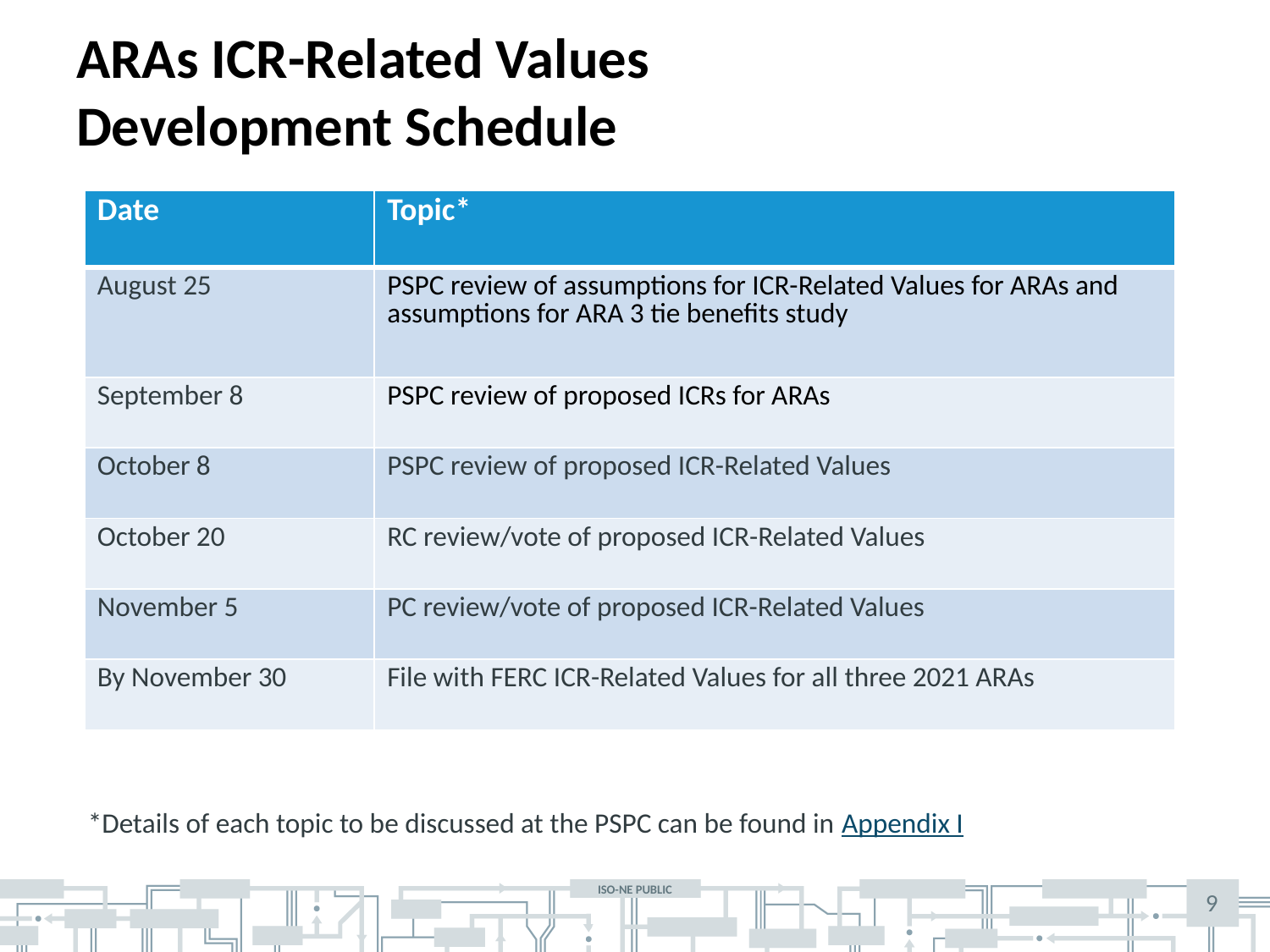

# ARAs ICR-Related Values Development Schedule
| Date | Topic\* |
| --- | --- |
| August 25 | PSPC review of assumptions for ICR-Related Values for ARAs and assumptions for ARA 3 tie benefits study |
| September 8 | PSPC review of proposed ICRs for ARAs |
| October 8 | PSPC review of proposed ICR-Related Values |
| October 20 | RC review/vote of proposed ICR-Related Values |
| November 5 | PC review/vote of proposed ICR-Related Values |
| By November 30 | File with FERC ICR-Related Values for all three 2021 ARAs |
*Details of each topic to be discussed at the PSPC can be found in Appendix I
9